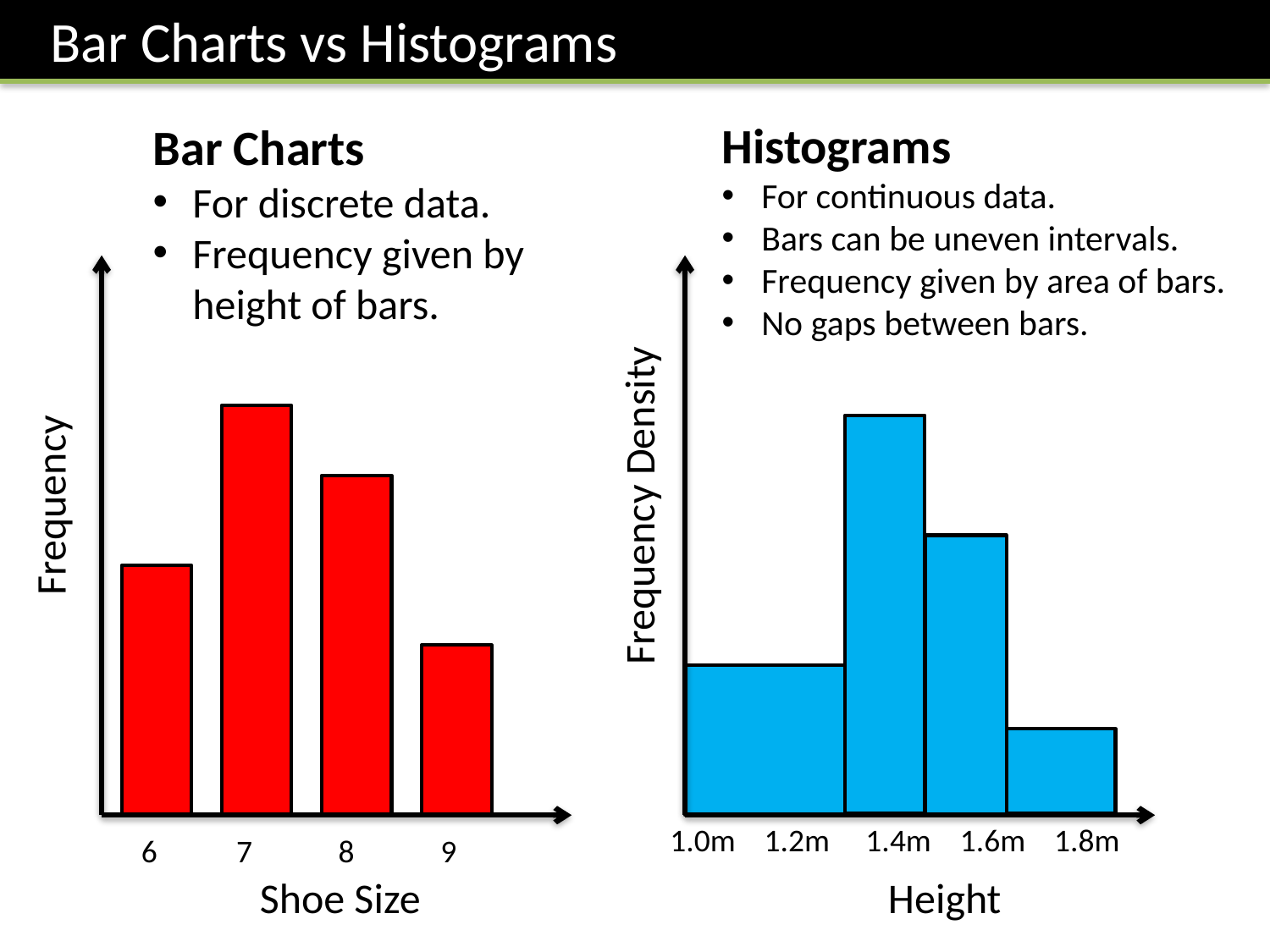

Bar Charts vs Histograms
Histograms
For continuous data.
Bars can be uneven intervals.
Frequency given by area of bars.
No gaps between bars.
Bar Charts
For discrete data.
Frequency given by height of bars.

 Frequency Density
 Frequency

1.0m    1.2m     1.4m    1.6m    1.8m
 6           7            8            9
 Shoe Size
 Height